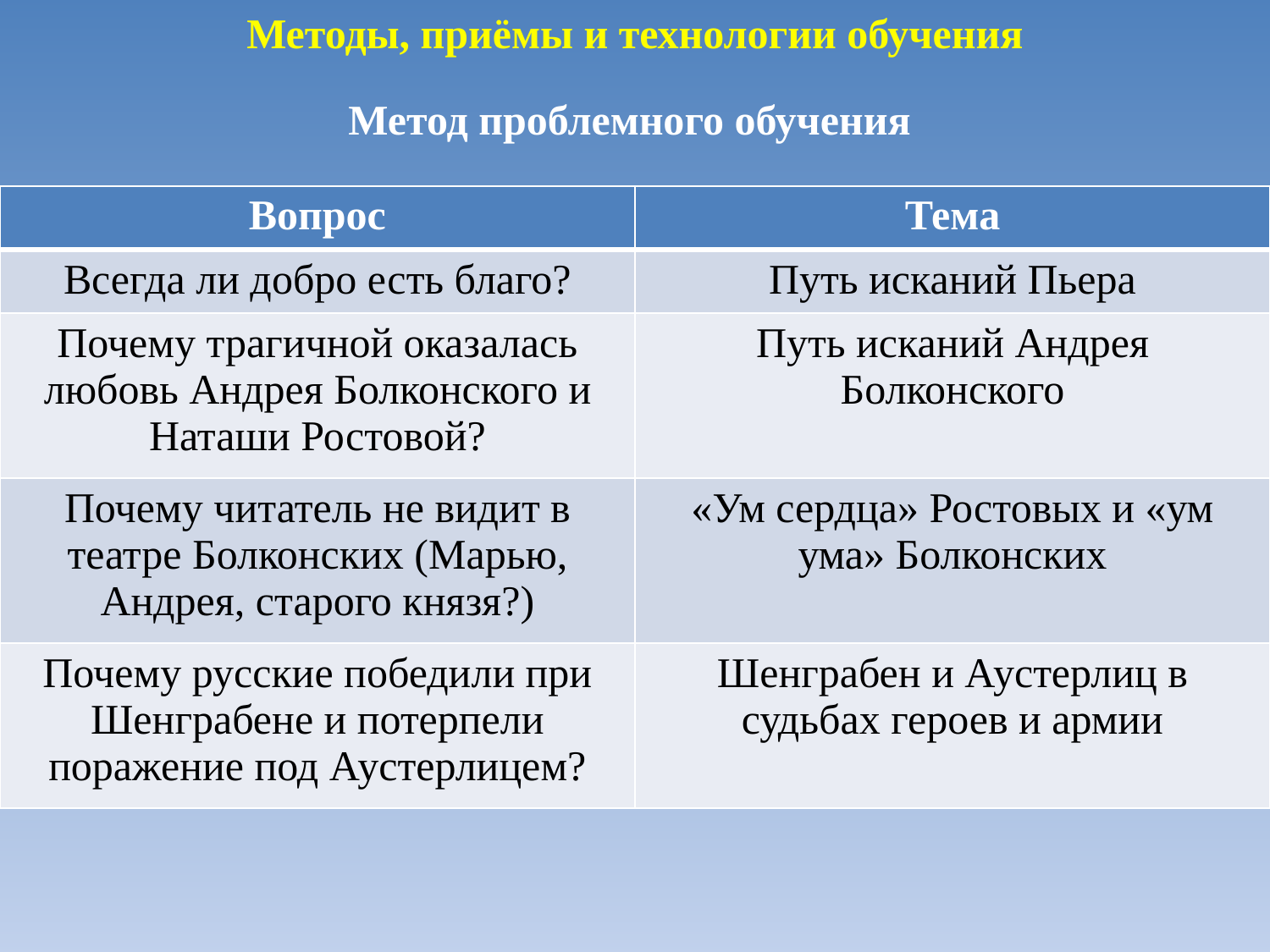

Методы, приёмы и технологии обучения
Метод проблемного обучения
| Вопрос | Тема |
| --- | --- |
| Всегда ли добро есть благо? | Путь исканий Пьера |
| Почему трагичной оказалась любовь Андрея Болконского и Наташи Ростовой? | Путь исканий Андрея Болконского |
| Почему читатель не видит в театре Болконских (Марью, Андрея, старого князя?) | «Ум сердца» Ростовых и «ум ума» Болконских |
| Почему русские победили при Шенграбене и потерпели поражение под Аустерлицем? | Шенграбен и Аустерлиц в судьбах героев и армии |